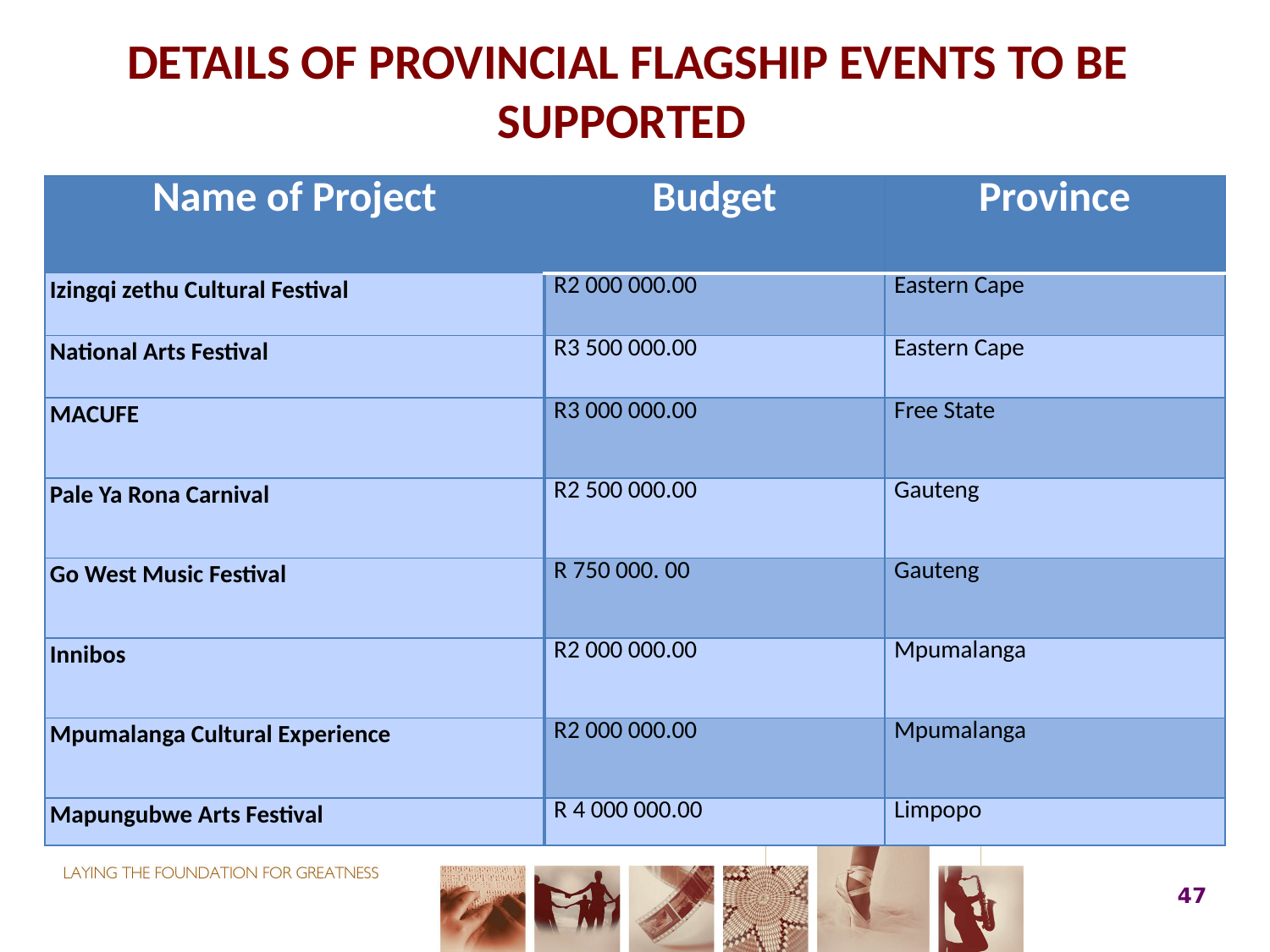

# DETAILS OF PROVINCIAL FLAGSHIP EVENTS TO BE SUPPORTED
| Name of Project | Budget | Province |
| --- | --- | --- |
| Izingqi zethu Cultural Festival | R2 000 000.00 | Eastern Cape |
| National Arts Festival | R3 500 000.00 | Eastern Cape |
| MACUFE | R3 000 000.00 | Free State |
| Pale Ya Rona Carnival | R2 500 000.00 | Gauteng |
| Go West Music Festival | R 750 000. 00 | Gauteng |
| Innibos | R2 000 000.00 | Mpumalanga |
| Mpumalanga Cultural Experience | R2 000 000.00 | Mpumalanga |
| Mapungubwe Arts Festival | R 4 000 000.00 | Limpopo |
47